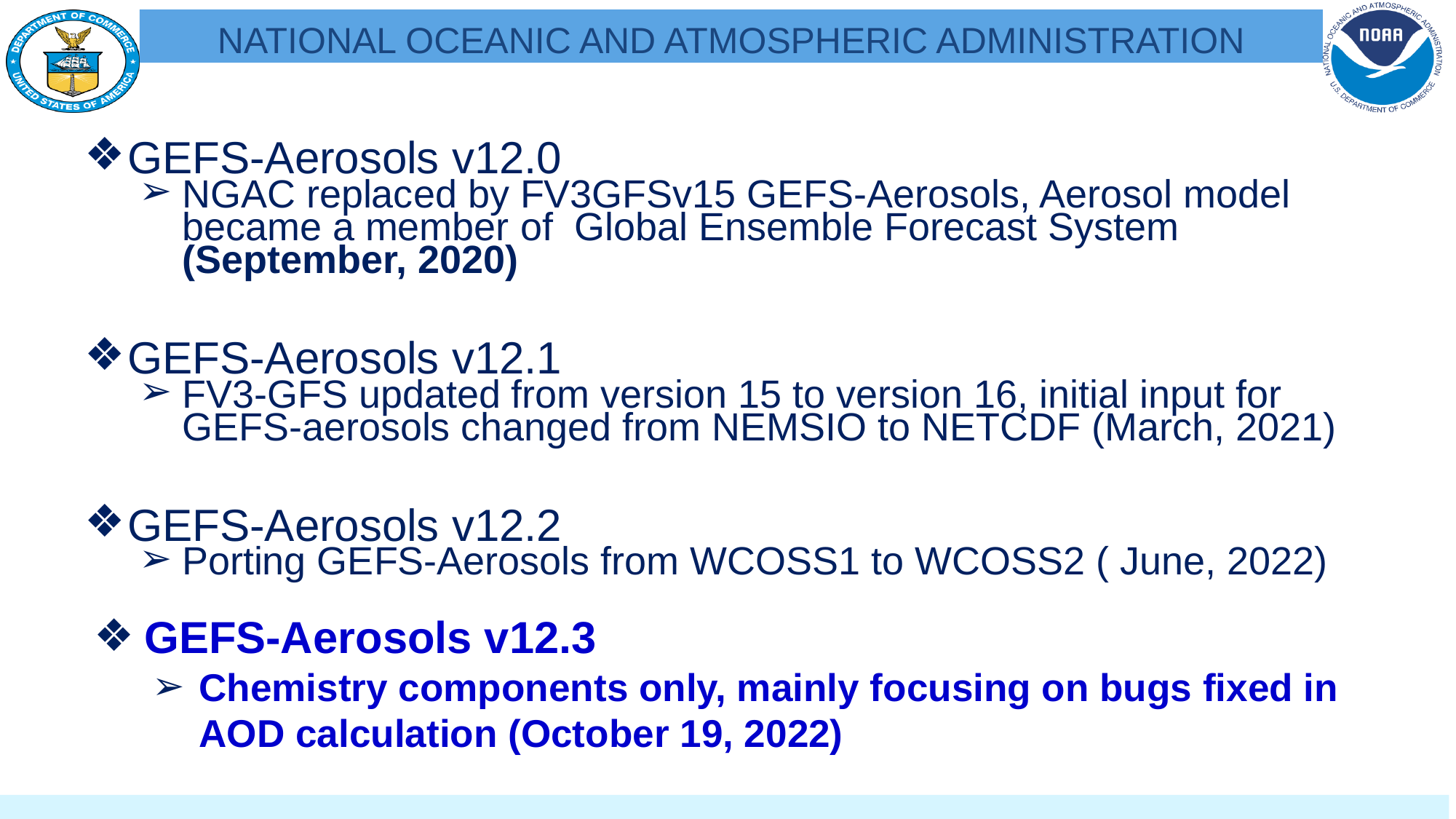

GEFS-Aerosols v12.0
NGAC replaced by FV3GFSv15 GEFS-Aerosols, Aerosol model became a member of  Global Ensemble Forecast System (September, 2020)

GEFS-Aerosols v12.1
FV3-GFS updated from version 15 to version 16, initial input for GEFS-aerosols changed from NEMSIO to NETCDF (March, 2021)

GEFS-Aerosols v12.2
Porting GEFS-Aerosols from WCOSS1 to WCOSS2 ( June, 2022)

GEFS-Aerosols v12.3
Chemistry components only, mainly focusing on bugs fixed in AOD calculation (October 19, 2022)